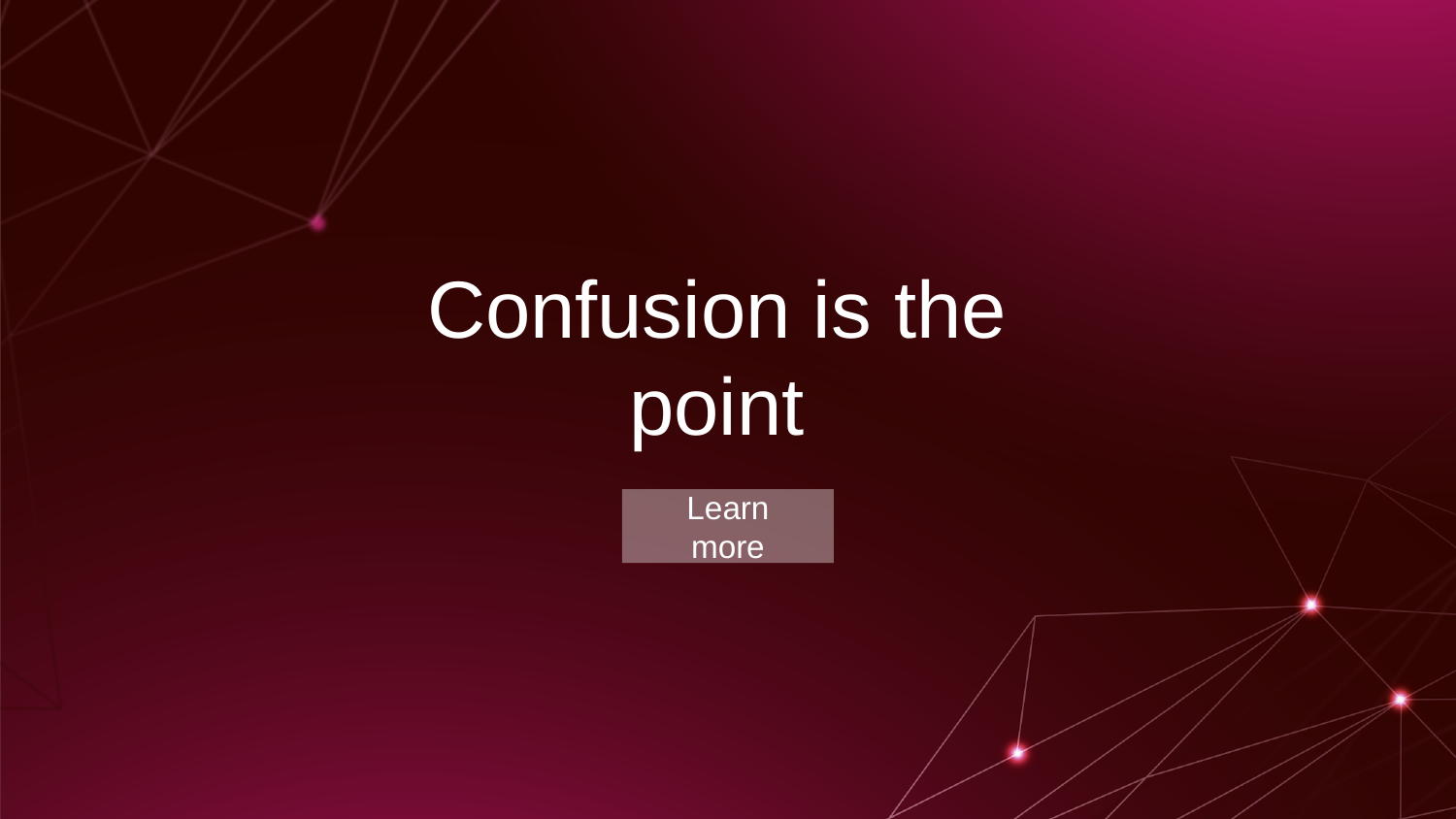

# Confusion is the point

Learn more